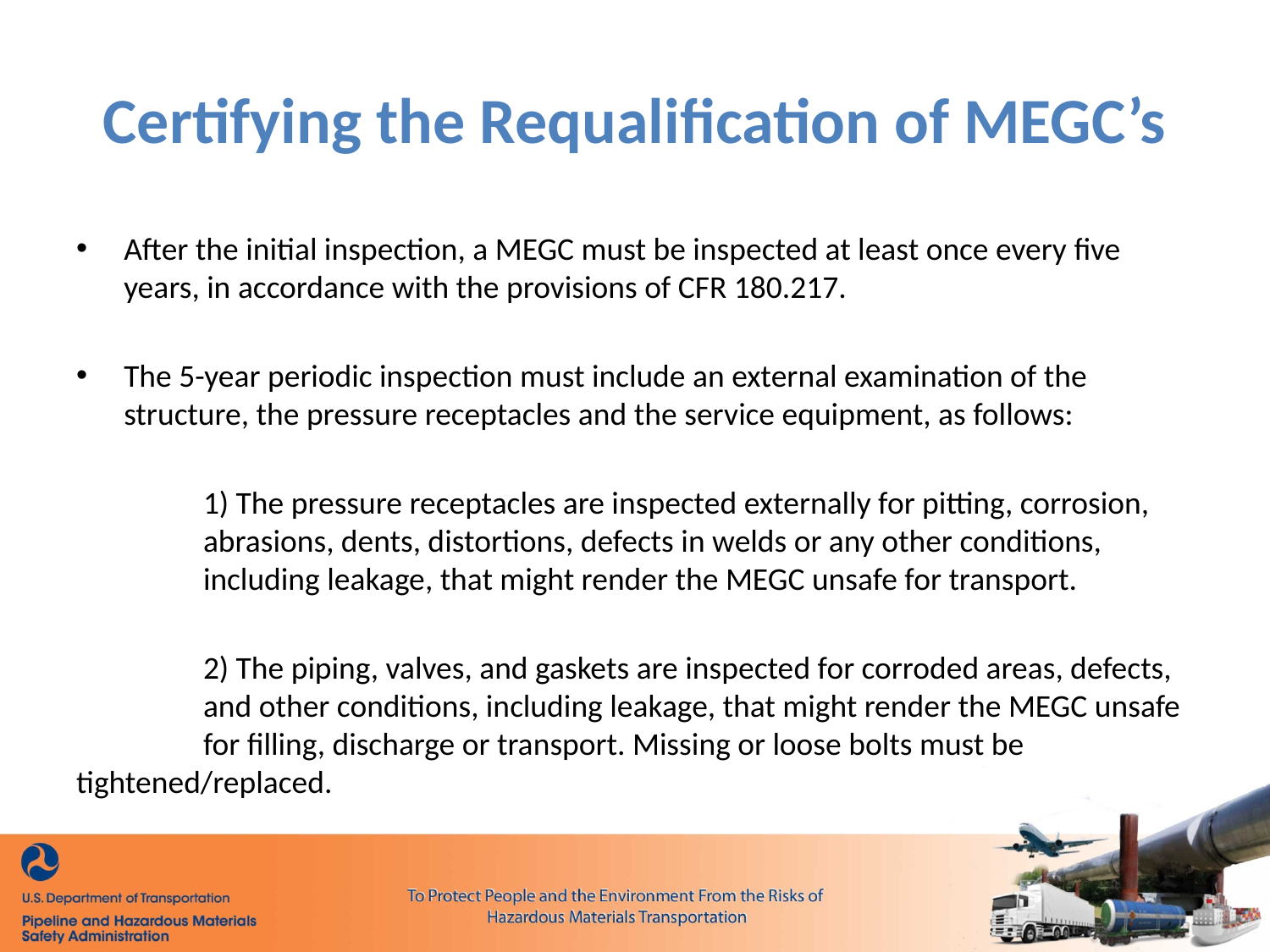

# Certifying the Requalification of MEGC’s
After the initial inspection, a MEGC must be inspected at least once every five years, in accordance with the provisions of CFR 180.217.

The 5-year periodic inspection must include an external examination of the structure, the pressure receptacles and the service equipment, as follows:

	1) The pressure receptacles are inspected externally for pitting, corrosion, 	abrasions, dents, distortions, defects in welds or any other conditions, 	including leakage, that might render the MEGC unsafe for transport.

	2) The piping, valves, and gaskets are inspected for corroded areas, defects, 	and other conditions, including leakage, that might render the MEGC unsafe 	for filling, discharge or transport. Missing or loose bolts must be 	tightened/replaced.